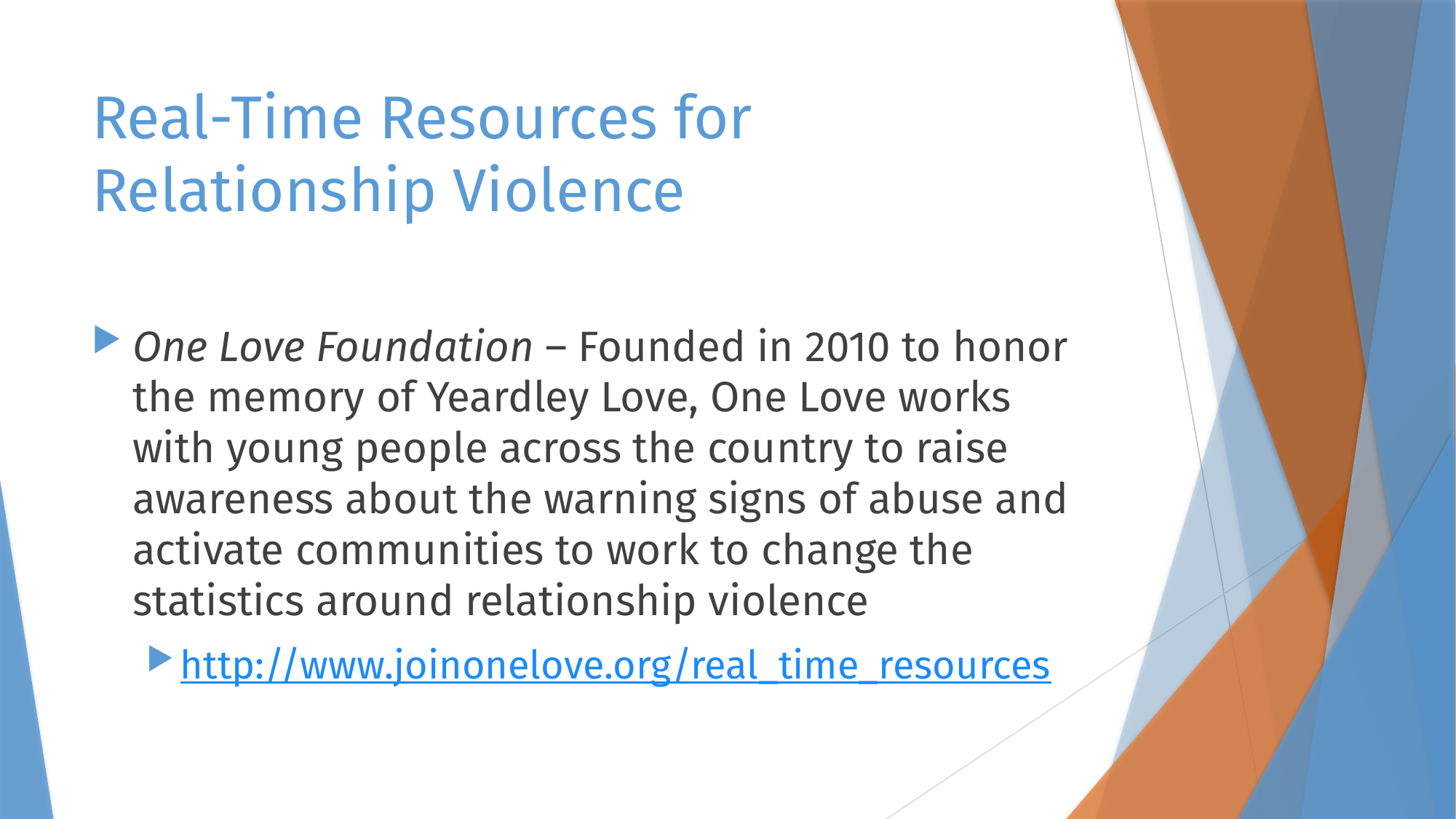

# Real-Time Resources for Relationship Violence

One Love Foundation – Founded in 2010 to honor the memory of Yeardley Love, One Love works with young people across the country to raise awareness about the warning signs of abuse and activate communities to work to change the statistics around relationship violence
http://www.joinonelove.org/real_time_resources